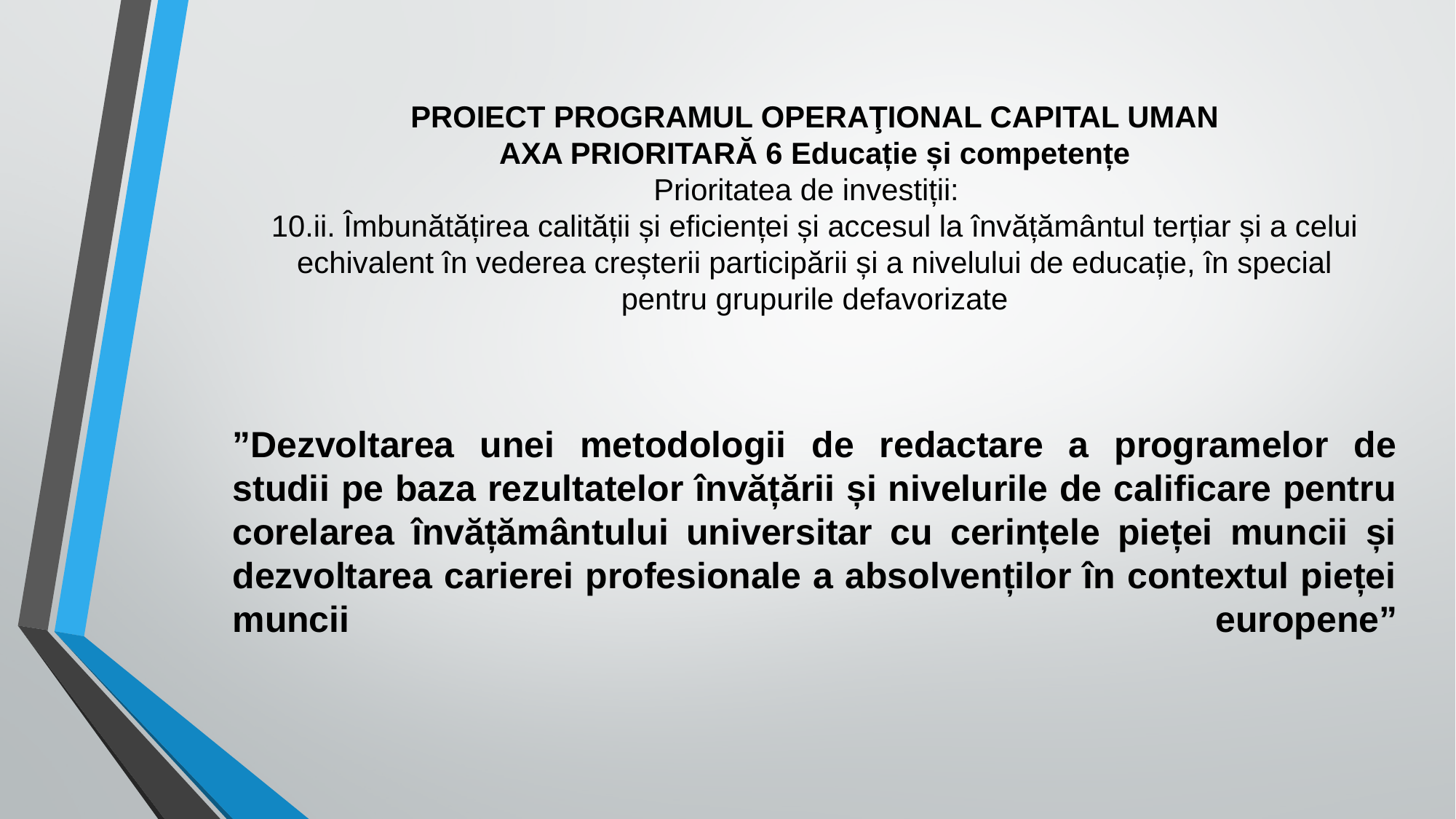

# PROIECT PROGRAMUL OPERAŢIONAL CAPITAL UMAN AXA PRIORITARĂ 6 Educație și competențe Prioritatea de investiții: 10.ii. Îmbunătățirea calității și eficienței și accesul la învățământul terțiar și a celui echivalent în vederea creșterii participării și a nivelului de educație, în special pentru grupurile defavorizate
”Dezvoltarea unei metodologii de redactare a programelor de studii pe baza rezultatelor învățării și nivelurile de calificare pentru corelarea învățământului universitar cu cerințele pieței muncii și dezvoltarea carierei profesionale a absolvenților în contextul pieței muncii europene”